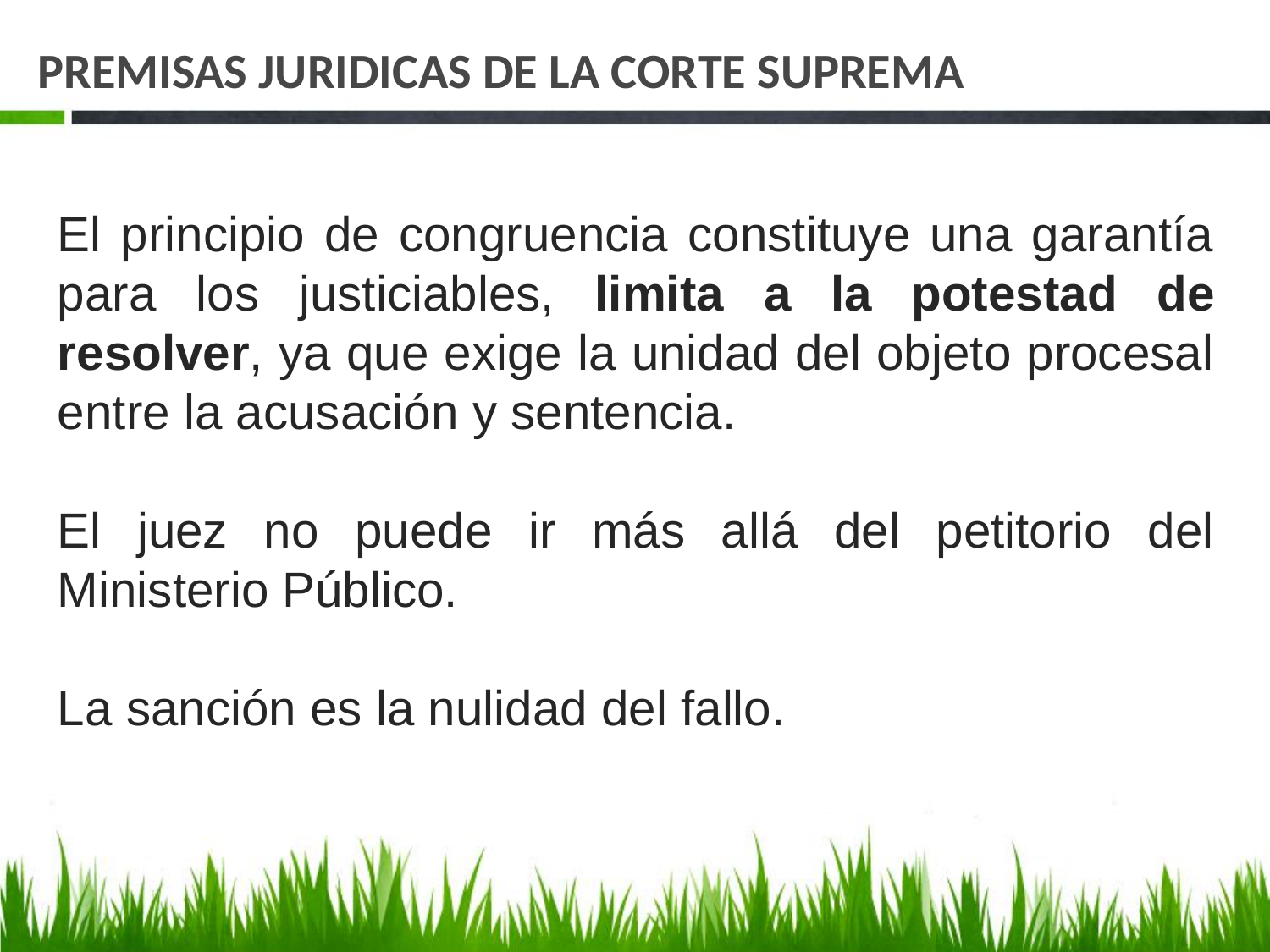

# PREMISAS JURIDICAS DE LA CORTE SUPREMA
El principio de congruencia constituye una garantía para los justiciables, limita a la potestad de resolver, ya que exige la unidad del objeto procesal entre la acusación y sentencia.

El juez no puede ir más allá del petitorio del Ministerio Público.

La sanción es la nulidad del fallo.